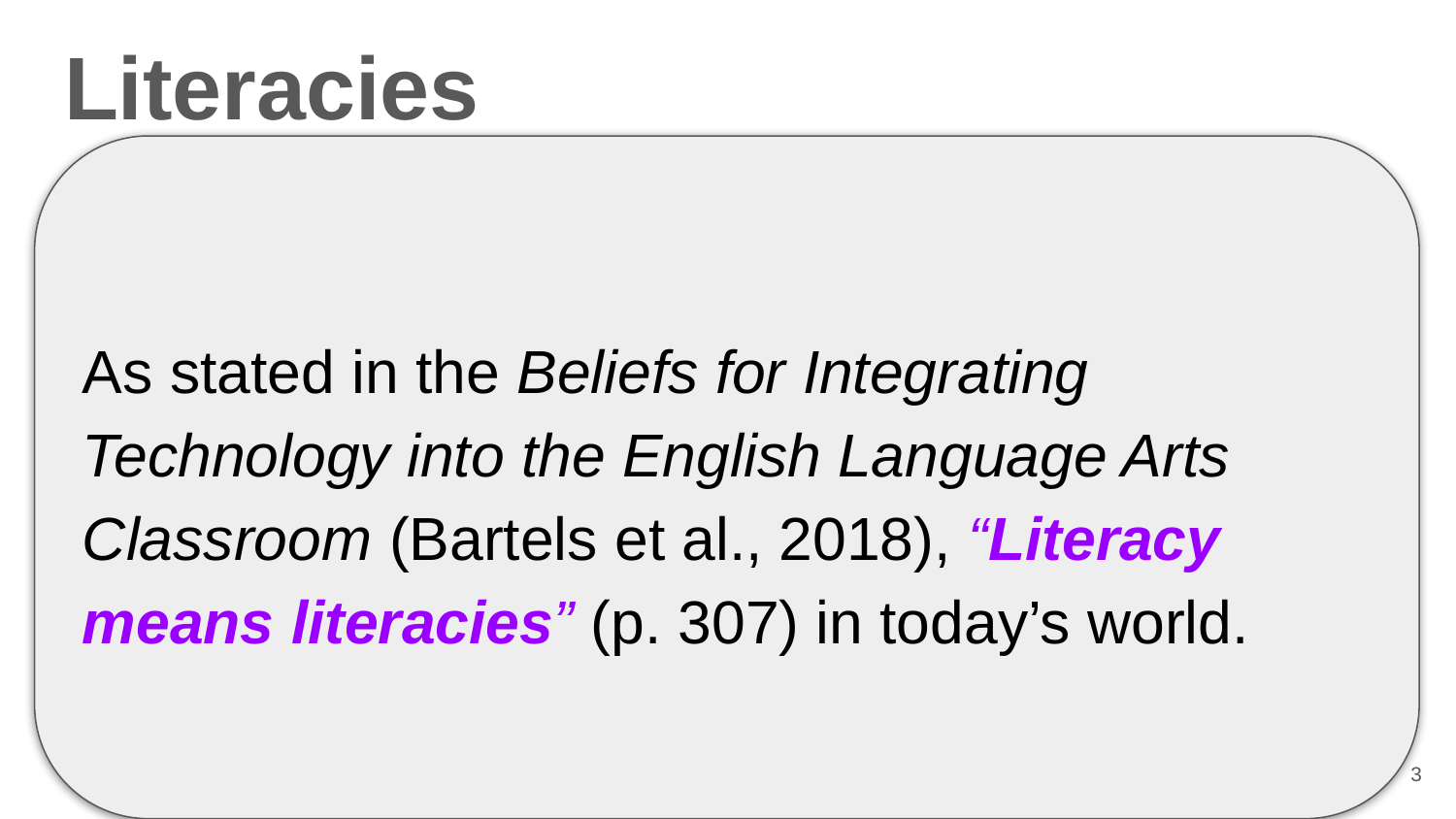

# Literacies

As stated in the Beliefs for Integrating Technology into the English Language Arts Classroom (Bartels et al., 2018), “Literacy means literacies” (p. 307) in today’s world.

3